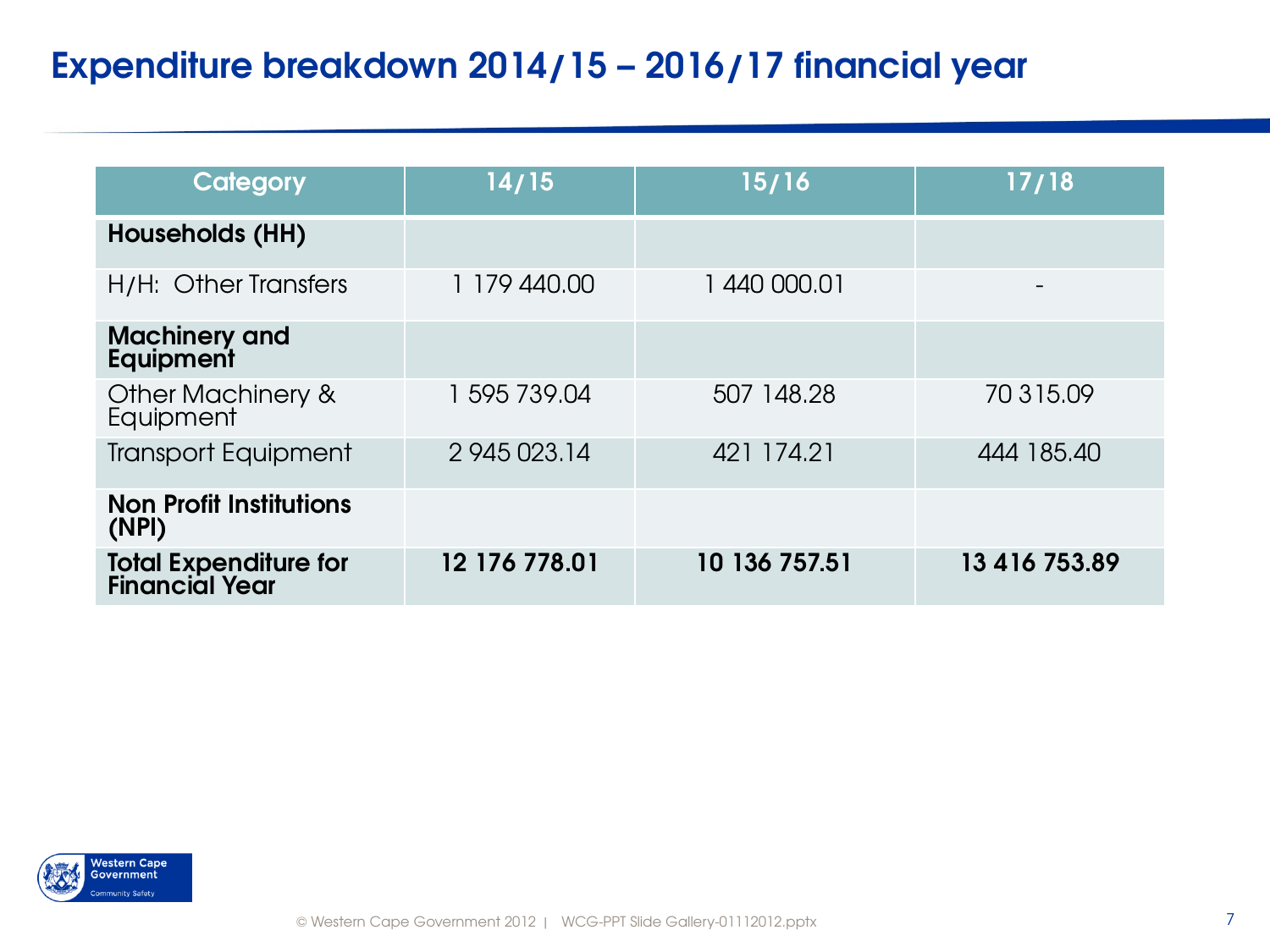

# Expenditure breakdown 2014/15 – 2016/17 financial year
| Category | 14/15 | 15/16 | 17/18 |
| --- | --- | --- | --- |
| Households (HH) |  |  |  |
| H/H: Other Transfers | 1 179 440.00 | 1 440 000.01 | - |
| Machinery and Equipment |  |  |  |
| Other Machinery & Equipment | 1 595 739.04 | 507 148.28 | 70 315.09 |
| Transport Equipment | 2 945 023.14 | 421 174.21 | 444 185.40 |
| Non Profit Institutions (NPI) |  |  |  |
| Total Expenditure for Financial Year | 12 176 778.01 | 10 136 757.51 | 13 416 753.89 |
WCG-PPT Slide Gallery-01112012.pptx
7